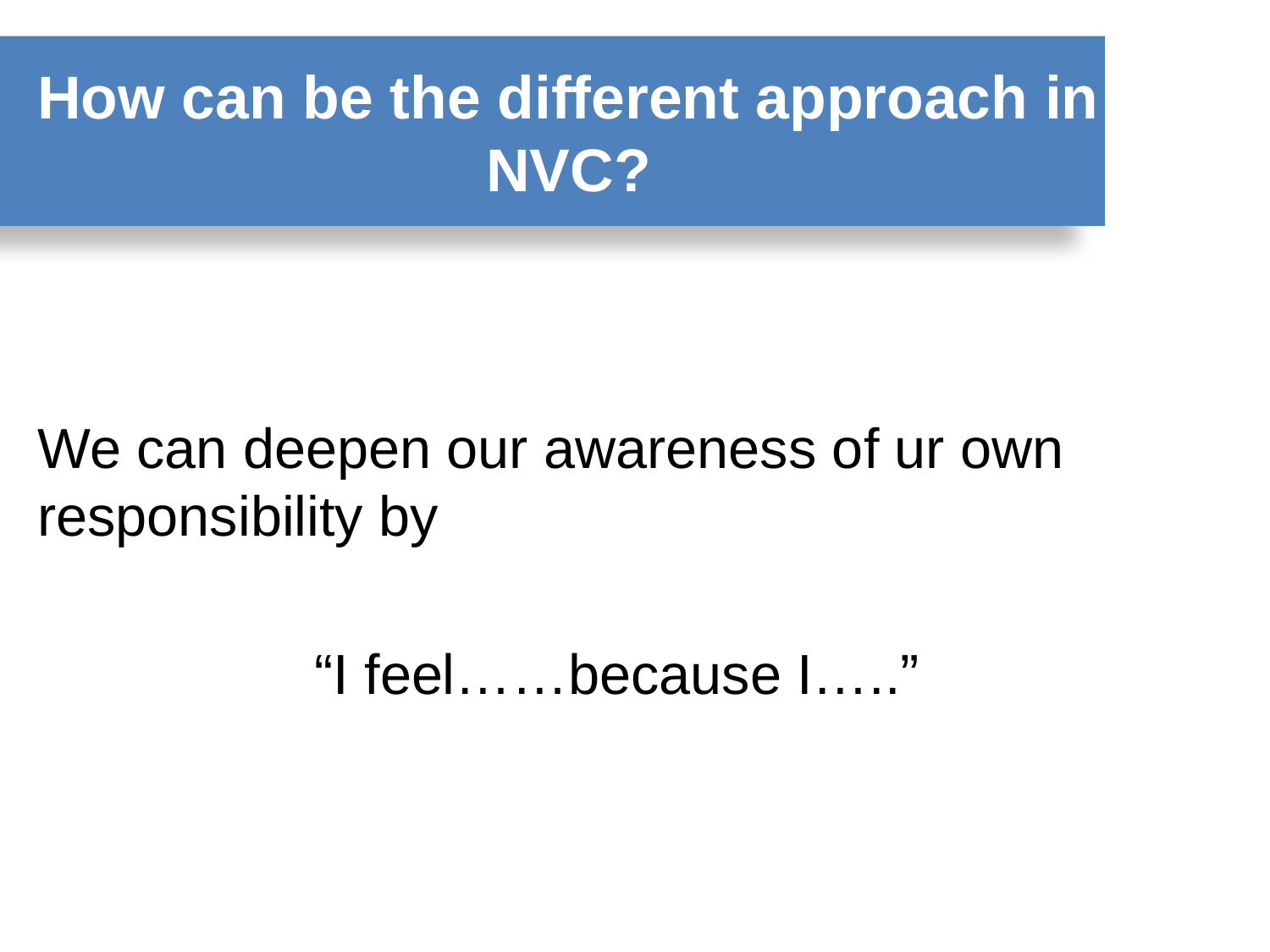

# How can be the different approach in NVC?

We can deepen our awareness of ur own responsibility by

“I feel……because I…..”